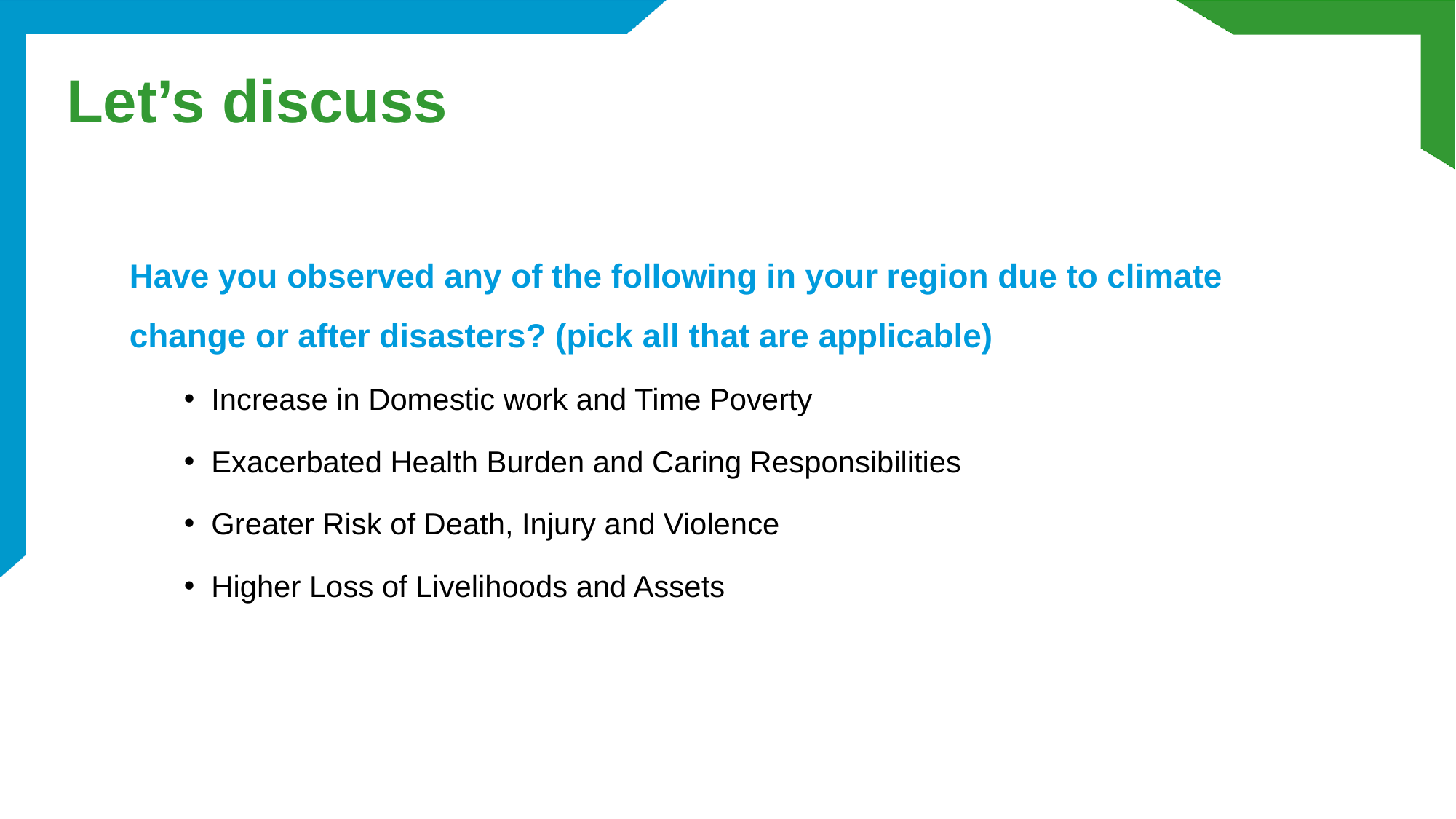

# Let’s discuss

Have you observed any of the following in your region due to climate change or after disasters? (pick all that are applicable)
Increase in Domestic work and Time Poverty
Exacerbated Health Burden and Caring Responsibilities
Greater Risk of Death, Injury and Violence
Higher Loss of Livelihoods and Assets